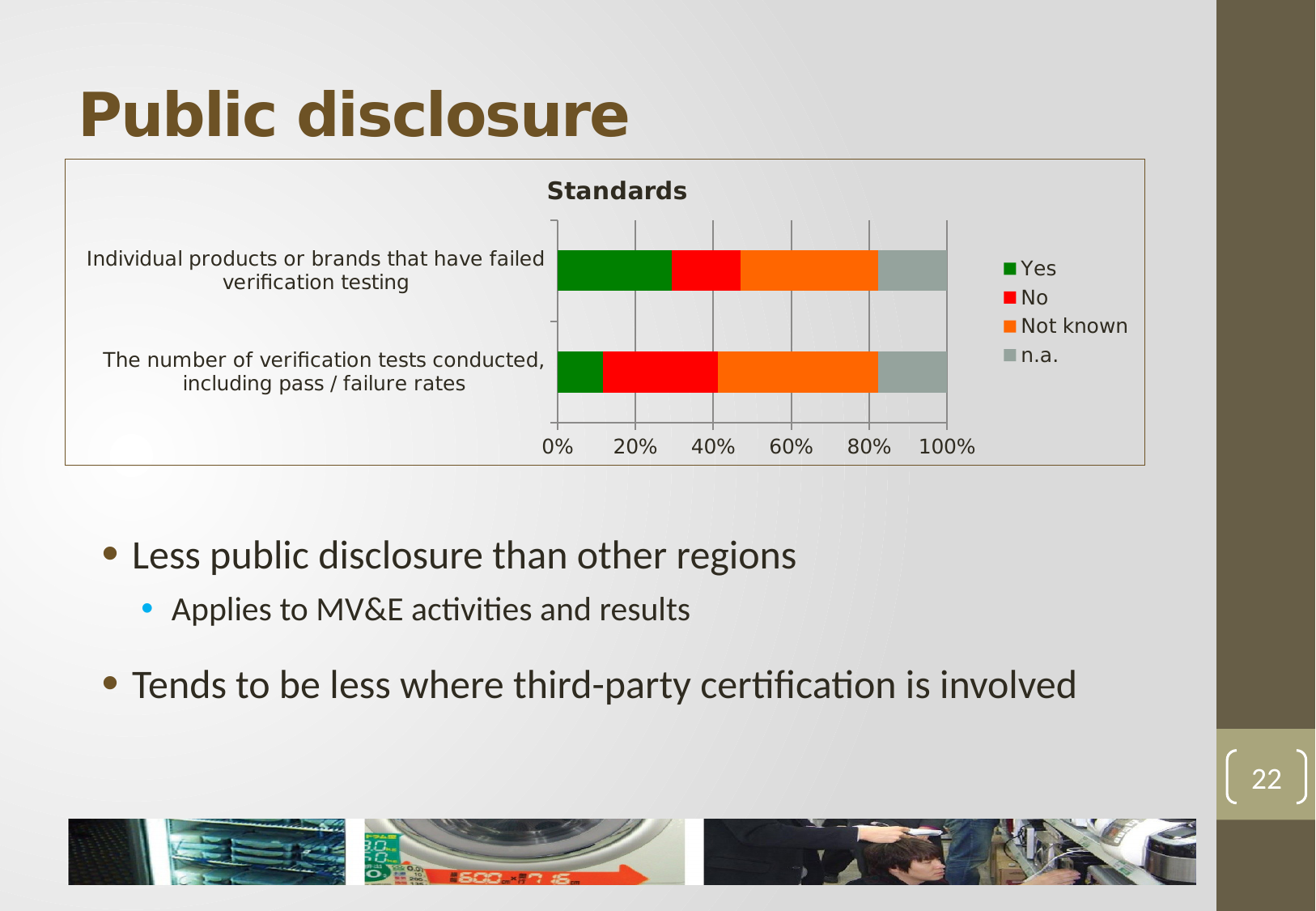

# Public disclosure

### Chart: Standards

| Category | Yes | No | Not known | n.a. |
|---|---|---|---|---|
| The number of verification tests conducted, including pass / failure rates | 0.117647058823529 | 0.294117647058824 | 0.411764705882353 | 0.176470588235294 |
| Individual products or brands that have failed verification testing | 0.294117647058824 | 0.176470588235294 | 0.352941176470588 | 0.176470588235294 |
Less public disclosure than other regions
Applies to MV&E activities and results
Tends to be less where third-party certification is involved

22